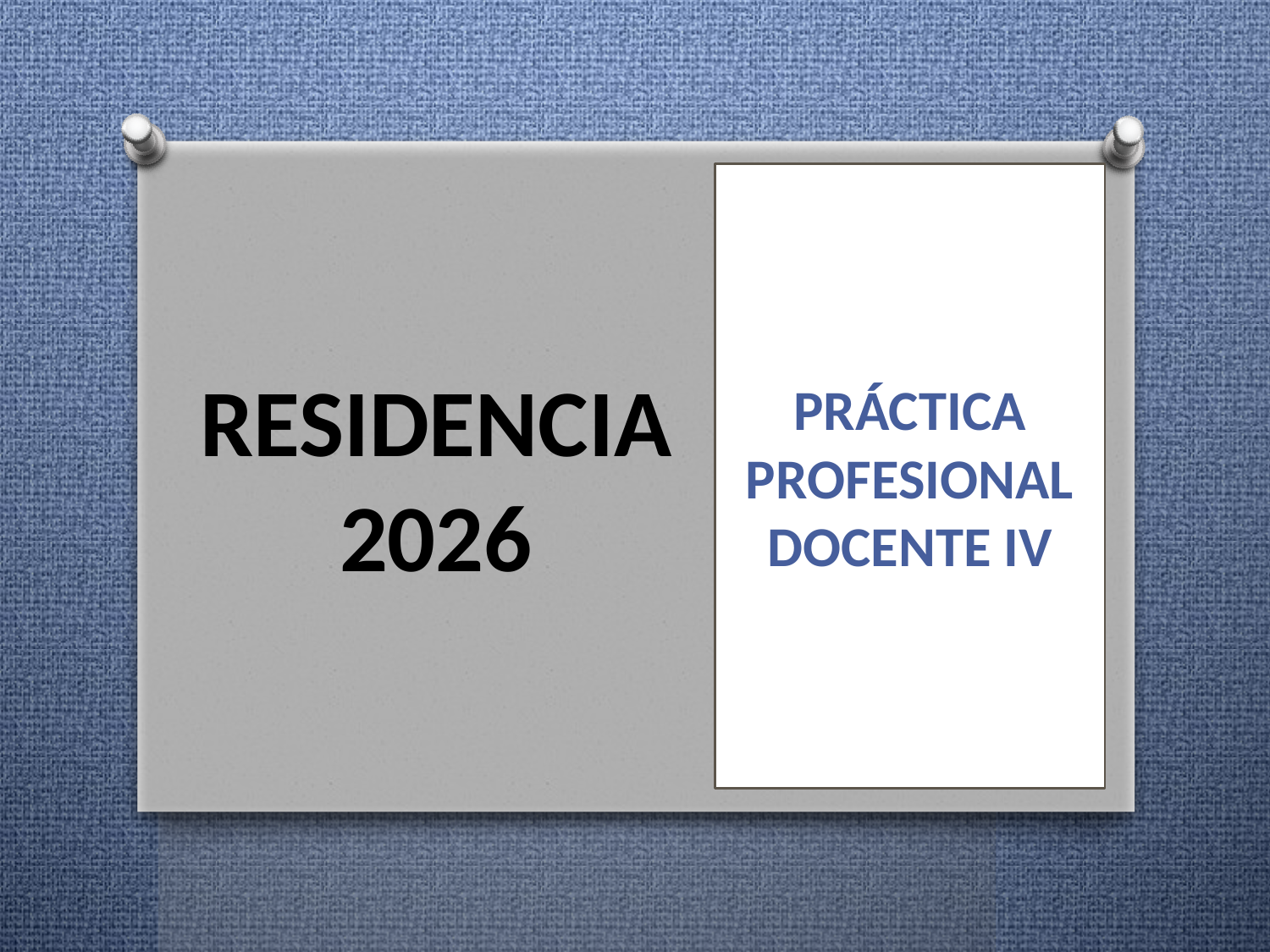

# RESIDENCIA 2026
PRÁCTICA PROFESIONAL DOCENTE IV